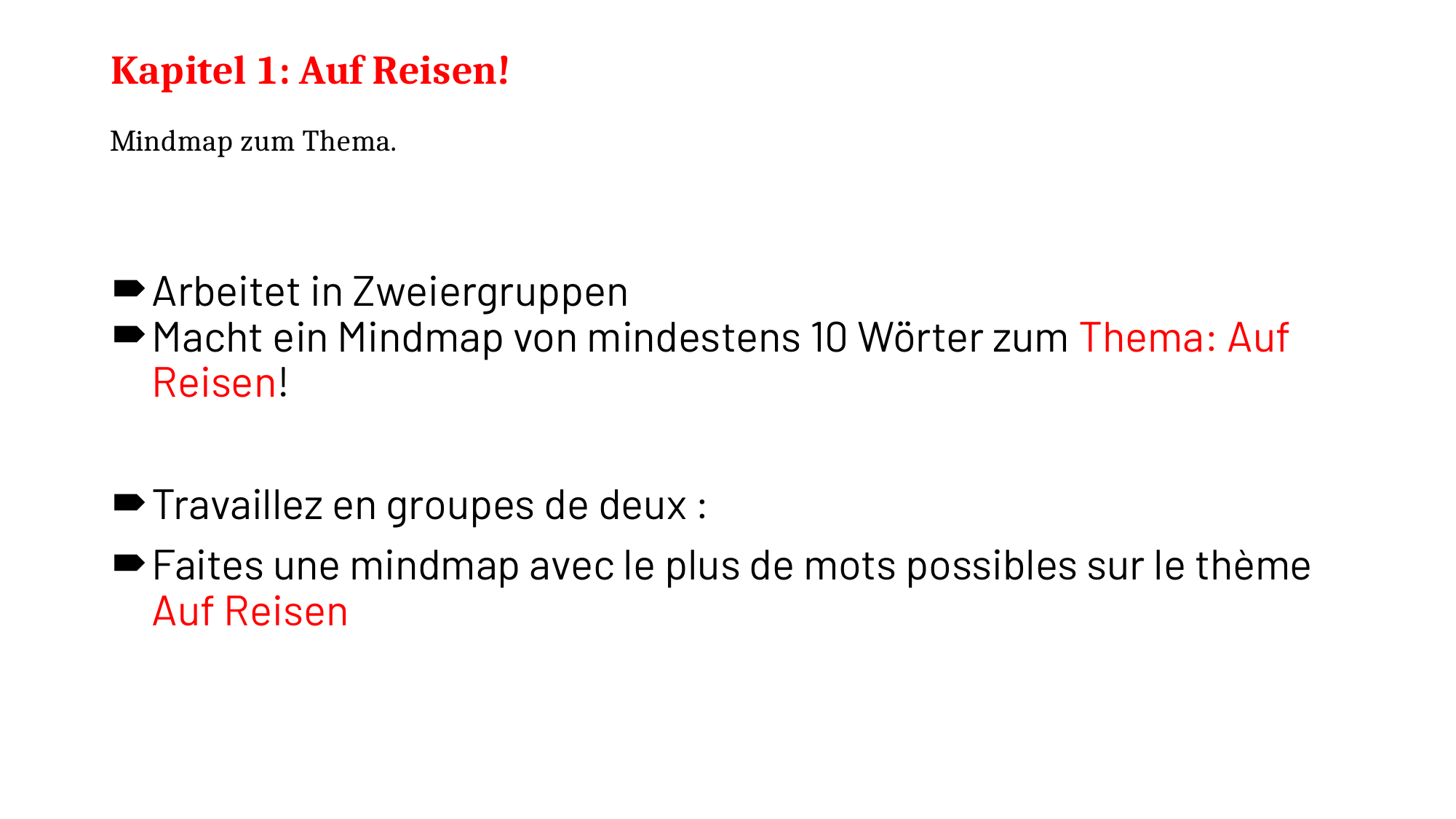

# Kapitel 1: Auf Reisen! Mindmap zum Thema.
Arbeitet in Zweiergruppen
Macht ein Mindmap von mindestens 10 Wörter zum Thema: Auf Reisen!

Travaillez en groupes de deux :
Faites une mindmap avec le plus de mots possibles sur le thème Auf Reisen